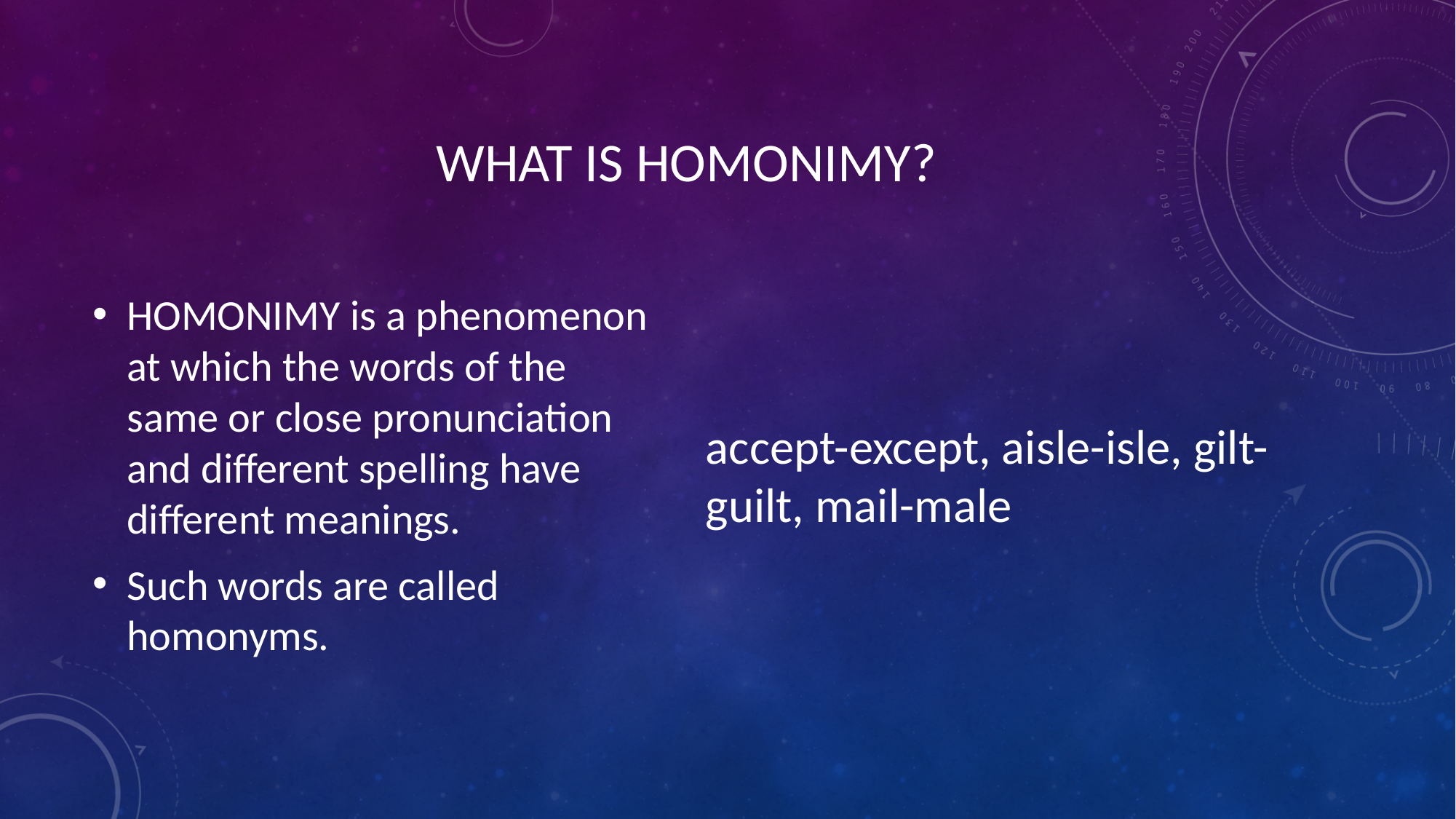

# WHAT IS HOMONIMY?
HOMONIMY is a phenomenon at which the words of the same or close pronunciation and different spelling have different meanings.
Such words are called homonyms.
accept-except, aisle-isle, gilt-guilt, mail-male